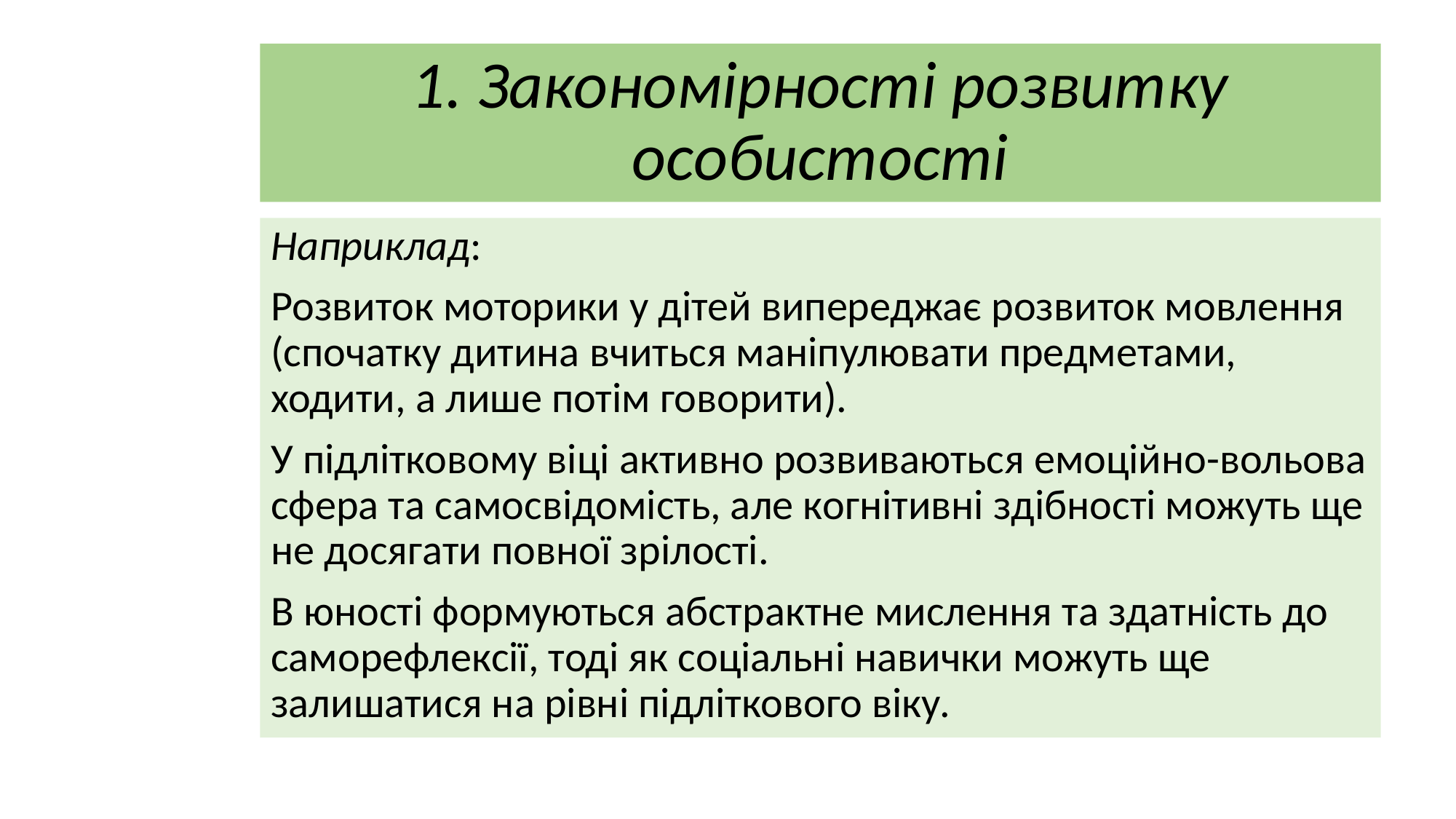

# 1. Закономірності розвитку особистості
Наприклад:
Розвиток моторики у дітей випереджає розвиток мовлення (спочатку дитина вчиться маніпулювати предметами, ходити, а лише потім говорити).
У підлітковому віці активно розвиваються емоційно-вольова сфера та самосвідомість, але когнітивні здібності можуть ще не досягати повної зрілості.
В юності формуються абстрактне мислення та здатність до саморефлексії, тоді як соціальні навички можуть ще залишатися на рівні підліткового віку.